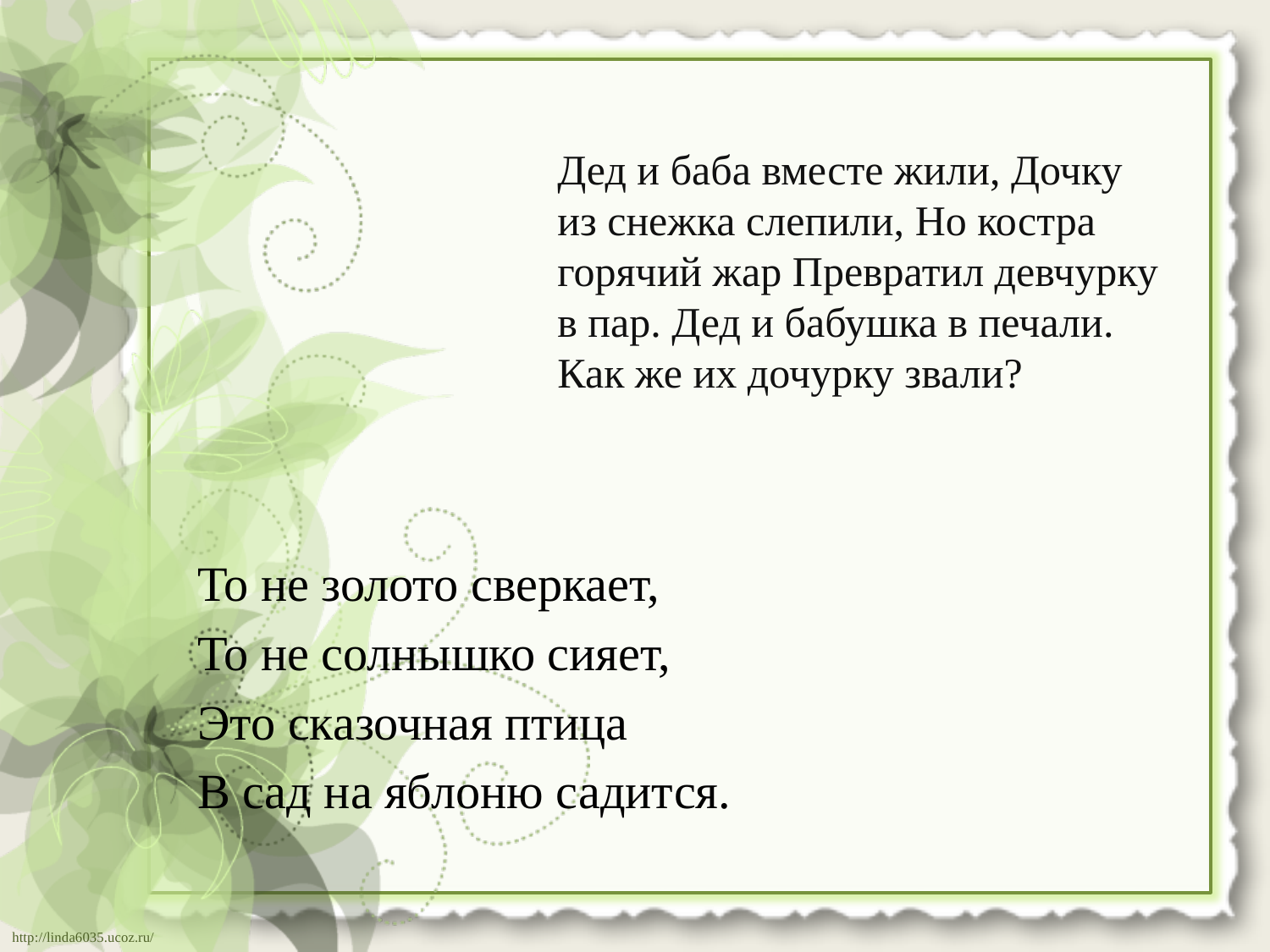

Дед и баба вместе жили, Дочку из снежка слепили, Но костра горячий жар Превратил девчурку в пар. Дед и бабушка в печали. Как же их дочурку звали?
То не золото сверкает,
То не солнышко сияет,
Это сказочная птица
В сад на яблоню садится.